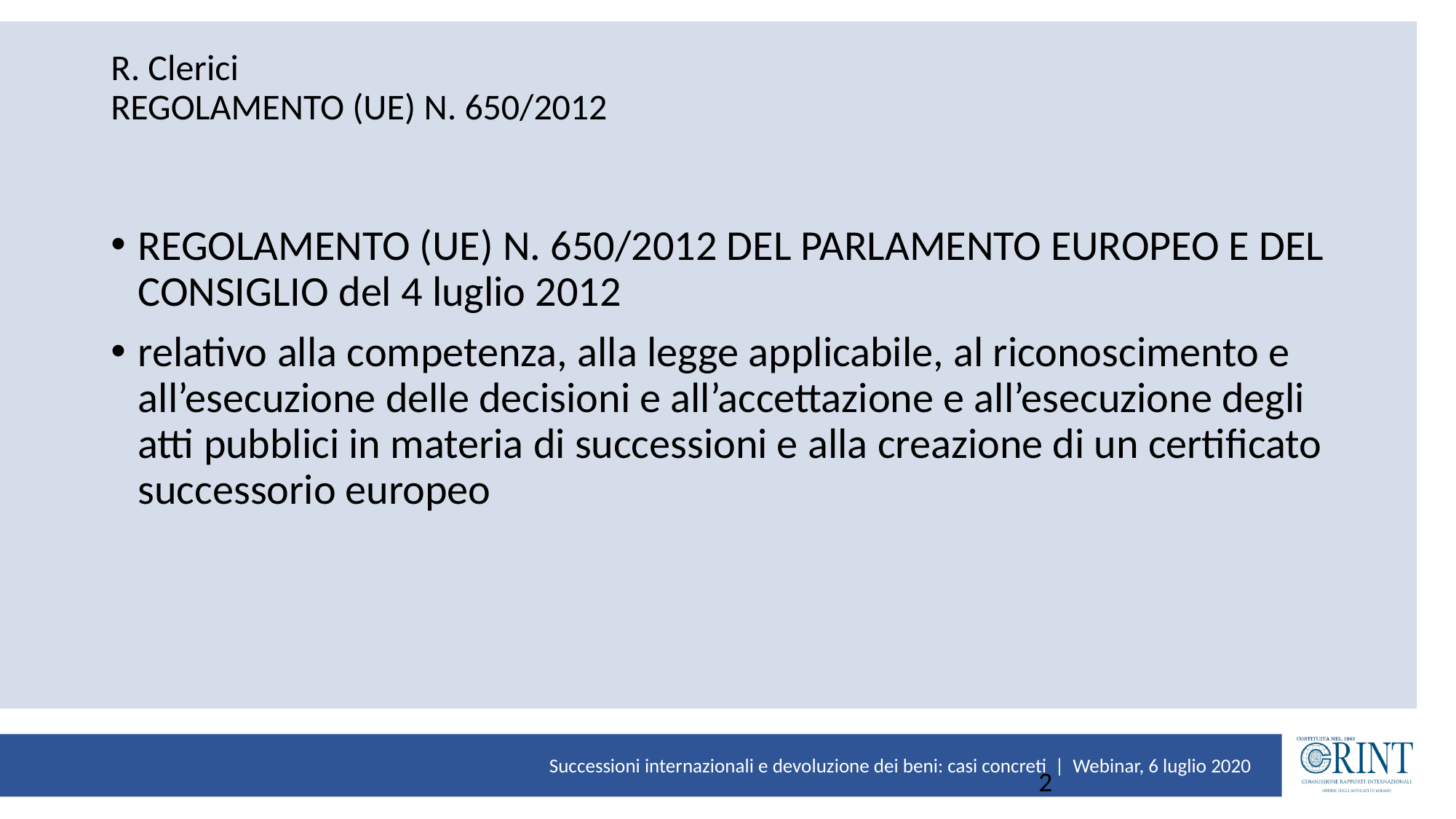

# R. Clerici REGOLAMENTO (UE) N. 650/2012
REGOLAMENTO (UE) N. 650/2012 DEL PARLAMENTO EUROPEO E DEL CONSIGLIO del 4 luglio 2012
relativo alla competenza, alla legge applicabile, al riconoscimento e all’esecuzione delle decisioni e all’accettazione e all’esecuzione degli atti pubblici in materia di successioni e alla creazione di un certificato successorio europeo

2